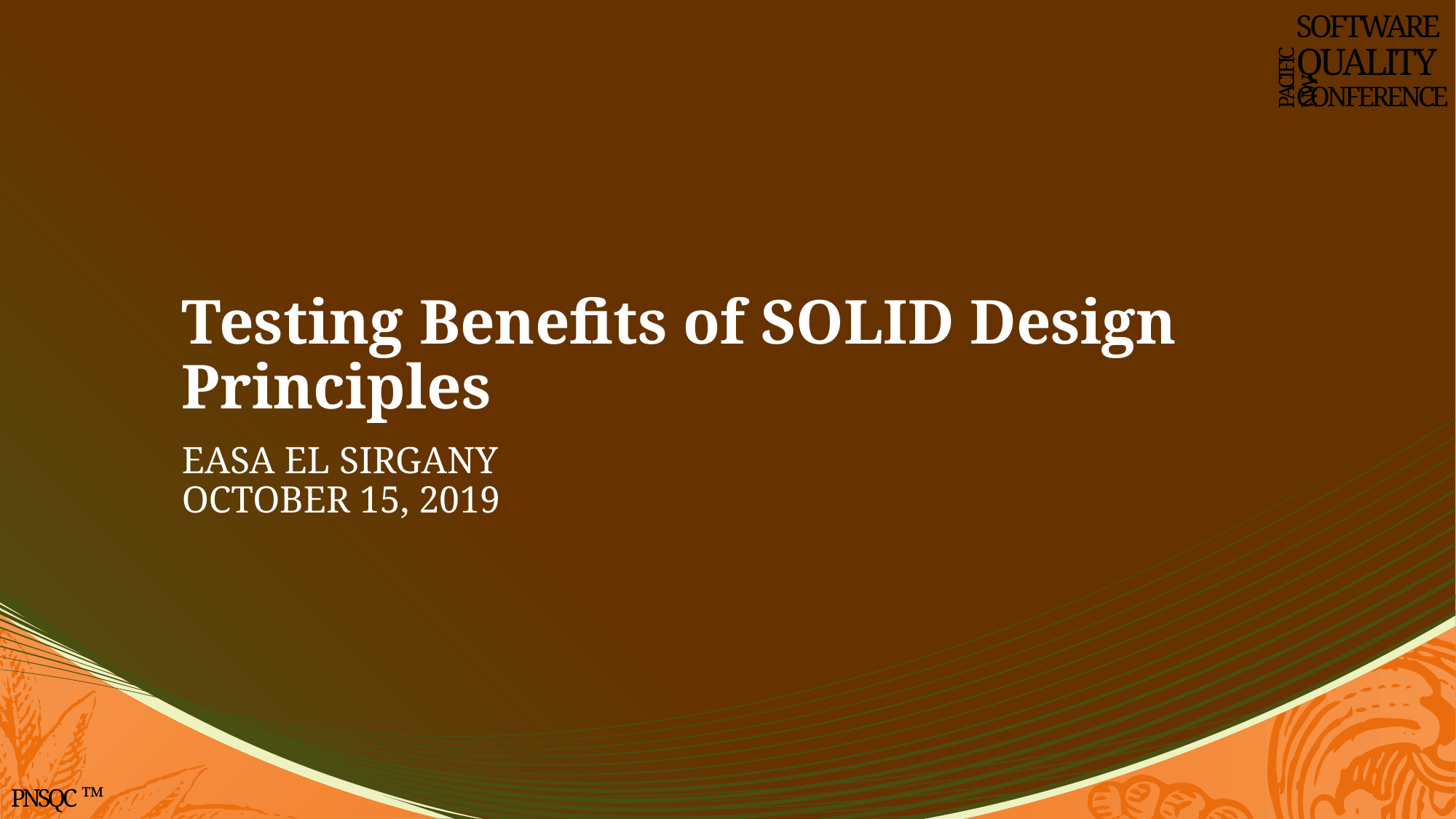

SOFTWARE
QUALITY
CONFERENCE
PACIFIC   NW
# Testing Benefits of SOLID Design Principles
Easa El Sirgany
October 15, 2019
PNSQC ™